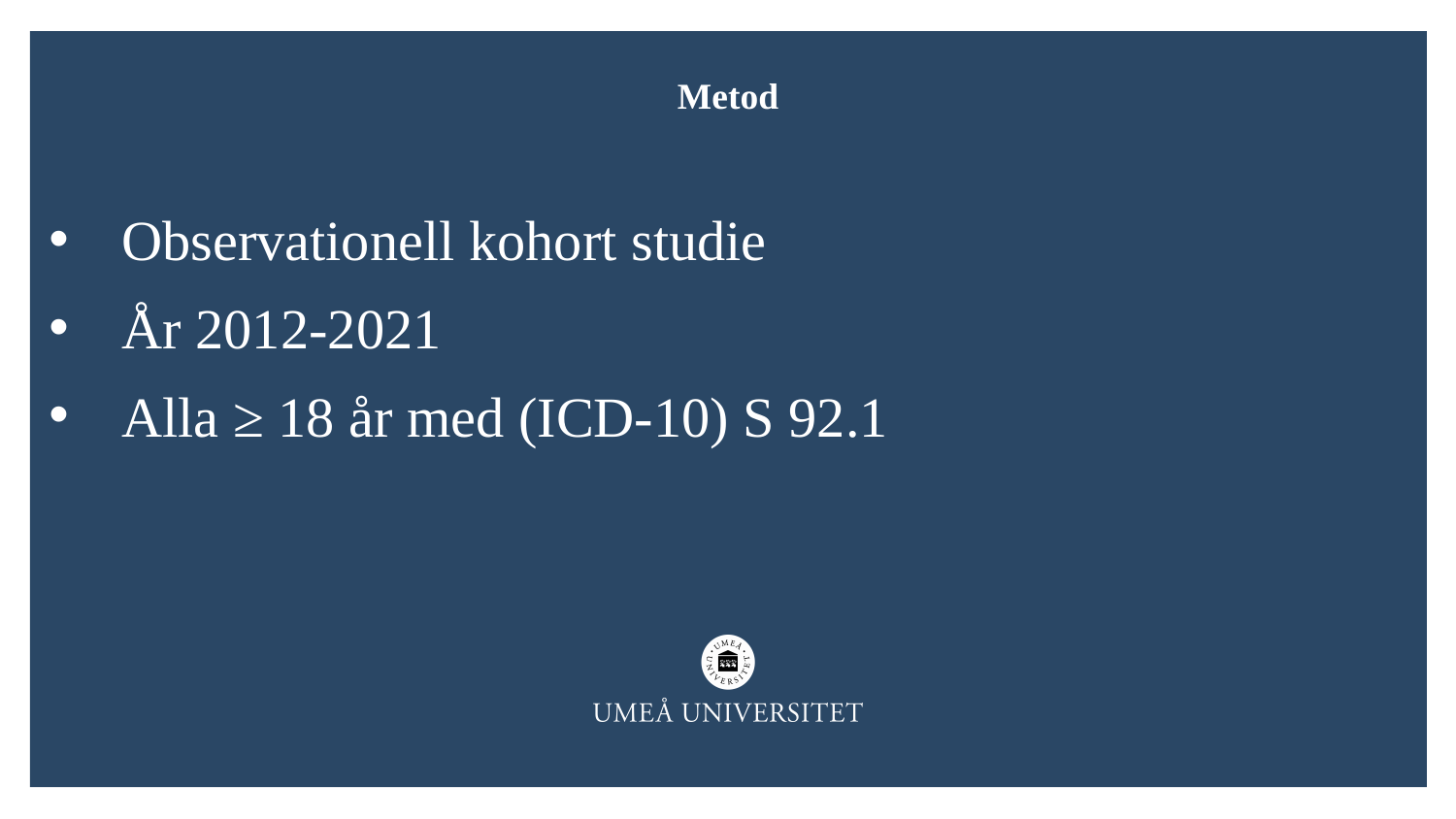

Metod

Observationell kohort studie
År 2012-2021
Alla ≥ 18 år med (ICD-10) S 92.1